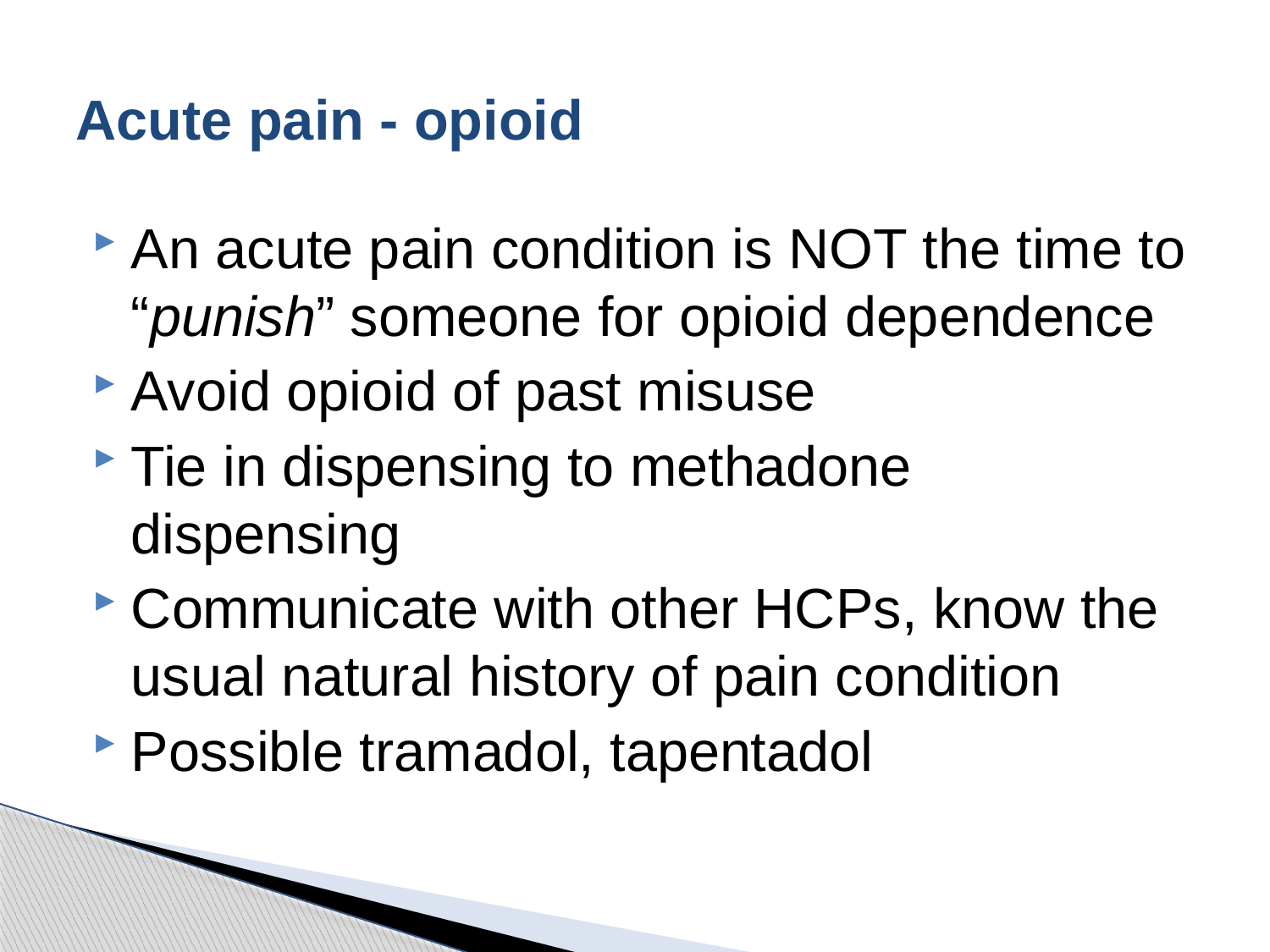

# Acute pain - opioid
An acute pain condition is NOT the time to “punish” someone for opioid dependence
Avoid opioid of past misuse
Tie in dispensing to methadone dispensing
Communicate with other HCPs, know the usual natural history of pain condition
Possible tramadol, tapentadol